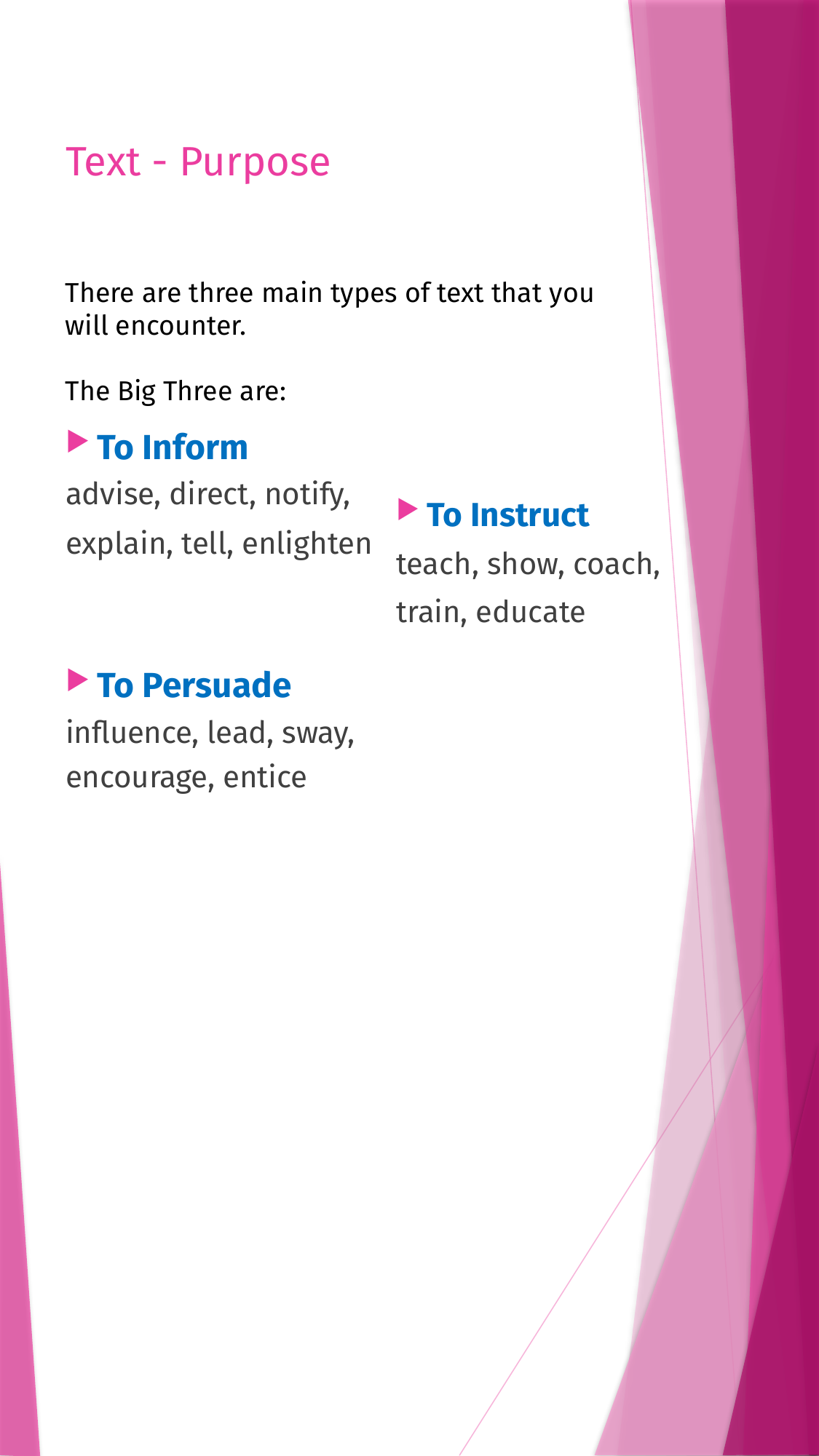

# Text - Purpose
There are three main types of text that you will encounter.

The Big Three are:

To Instruct
teach, show, coach,
train, educate

To Inform
advise, direct, notify,
explain, tell, enlighten

To Persuade
influence, lead, sway,
encourage, entice